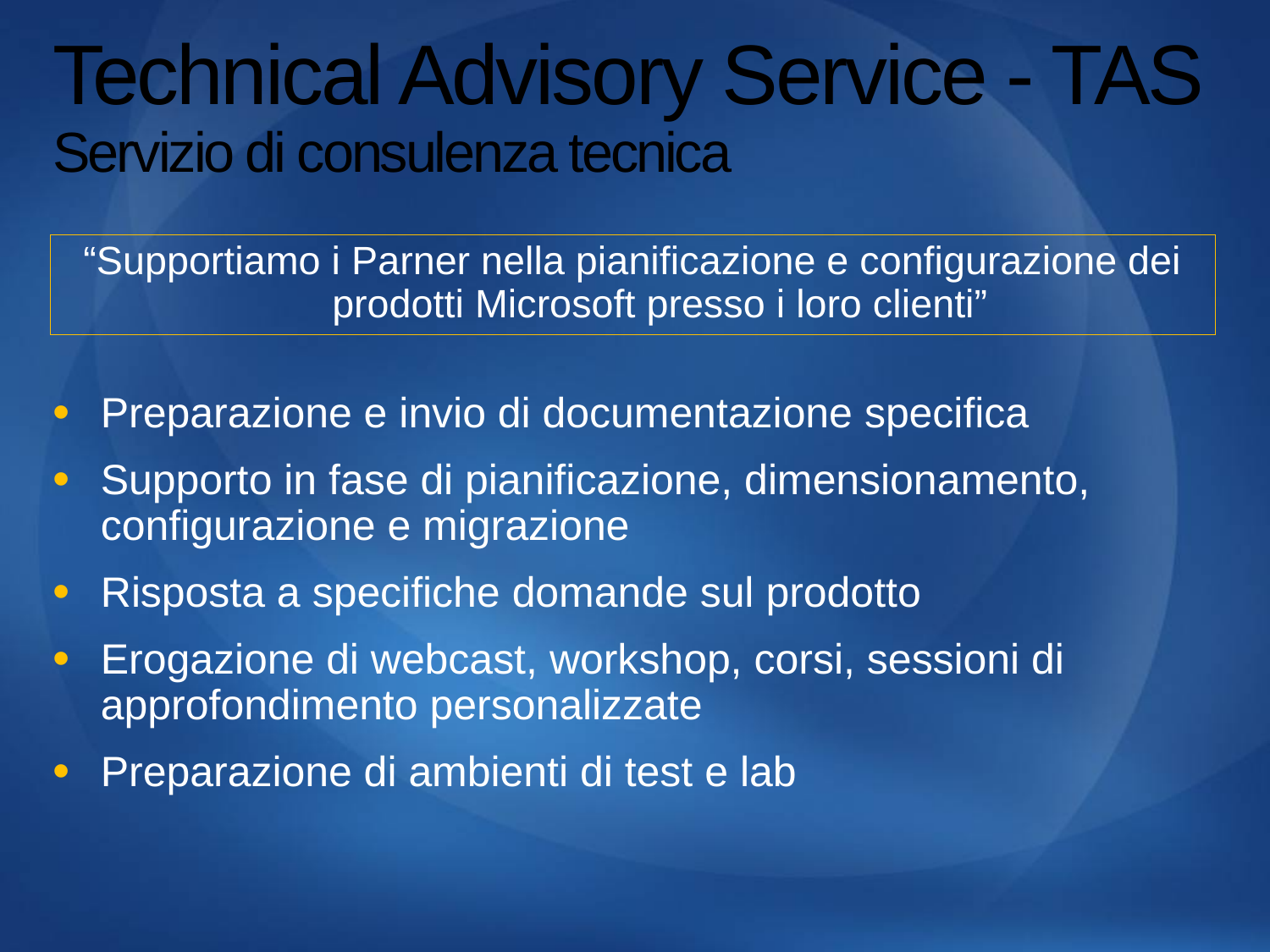

# Technical Advisory Service - TAS Servizio di consulenza tecnica
“Supportiamo i Parner nella pianificazione e configurazione dei prodotti Microsoft presso i loro clienti”
Preparazione e invio di documentazione specifica
Supporto in fase di pianificazione, dimensionamento, configurazione e migrazione
Risposta a specifiche domande sul prodotto
Erogazione di webcast, workshop, corsi, sessioni di approfondimento personalizzate
Preparazione di ambienti di test e lab